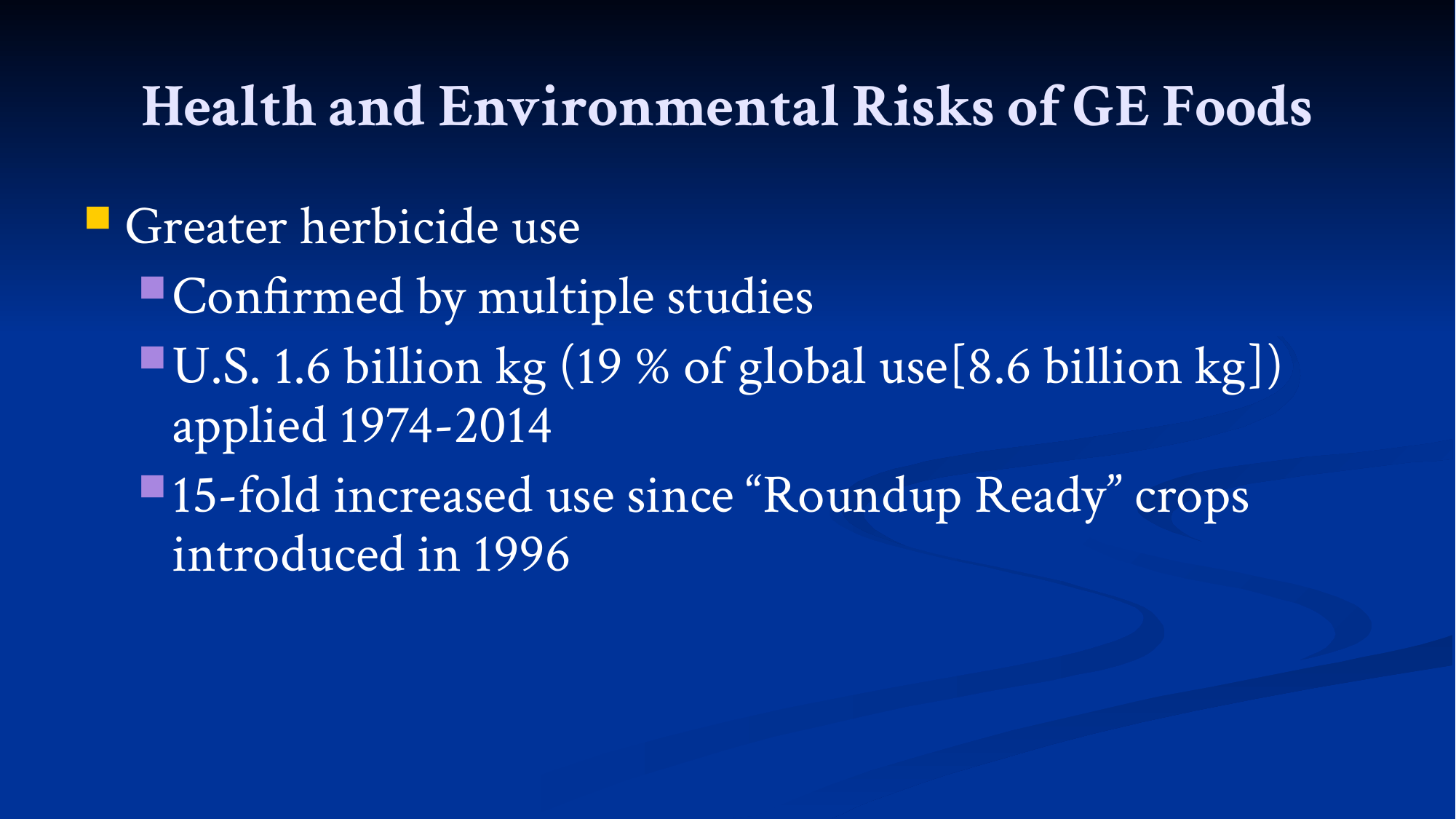

# Health and Environmental Risks of GE Foods
Greater herbicide use
Confirmed by multiple studies
U.S. 1.6 billion kg (19 % of global use[8.6 billion kg]) applied 1974-2014
15-fold increased use since “Roundup Ready” crops introduced in 1996